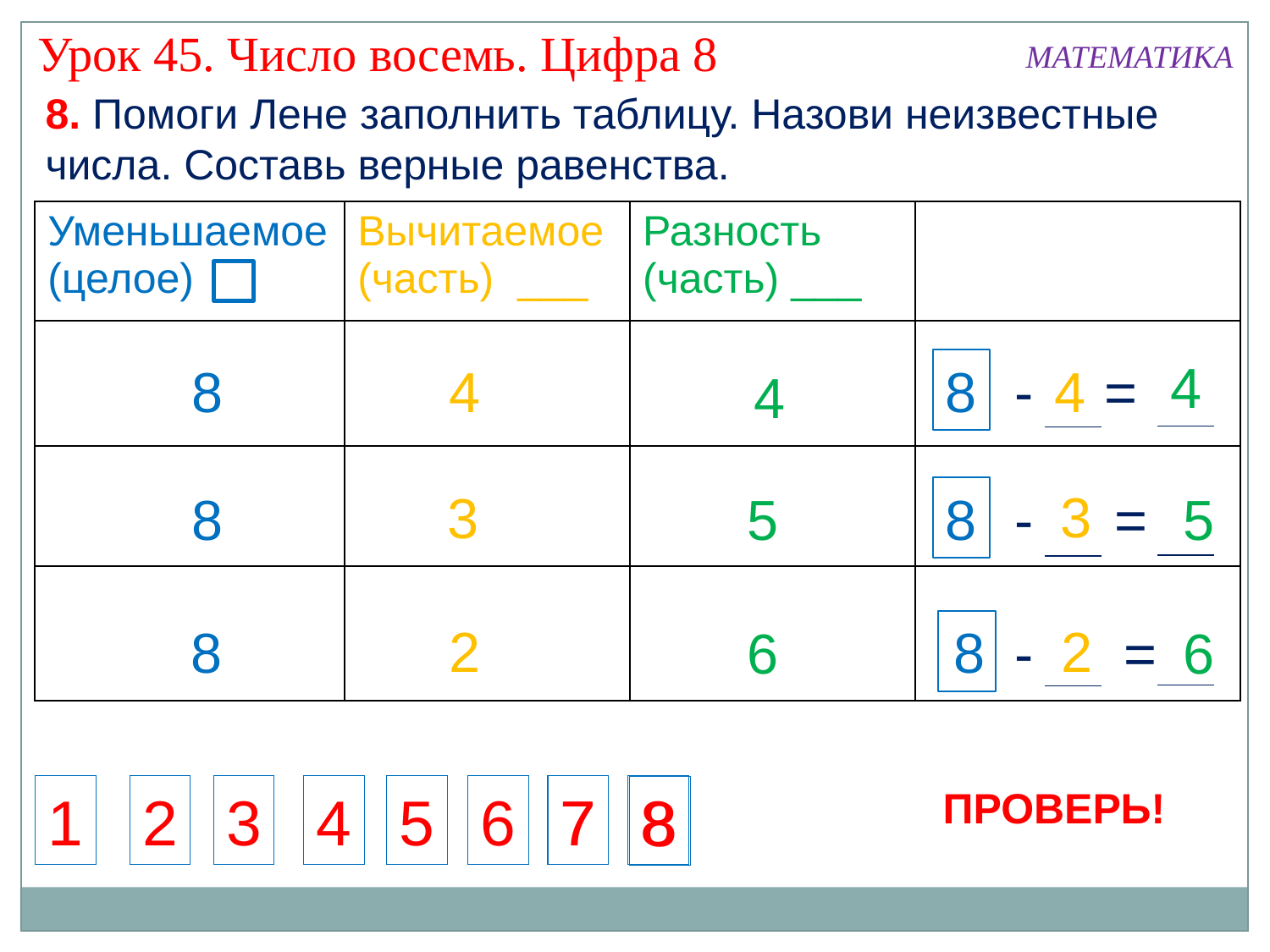

Урок 45. Число восемь. Цифра 8
МАТЕМАТИКА
8. Помоги Лене заполнить таблицу. Назови неизвестные числа. Составь верные равенства.
| Уменьшаемое (целое) | Вычитаемое (часть) \_\_\_ | Разность (часть) \_\_\_ |  |
| --- | --- | --- | --- |
|  |  |  |  |
|  |  |  |  |
|  |  |  |  |

4
?
8
4
?
8
-
4
=
?
4
3
3
8
?
5
8
-
?
=
5
?
2
2
8
8
?
?
6

7
-
?
=
6
ПРОВЕРЬ!
1
2
3
4
5
6
7
8
7
8